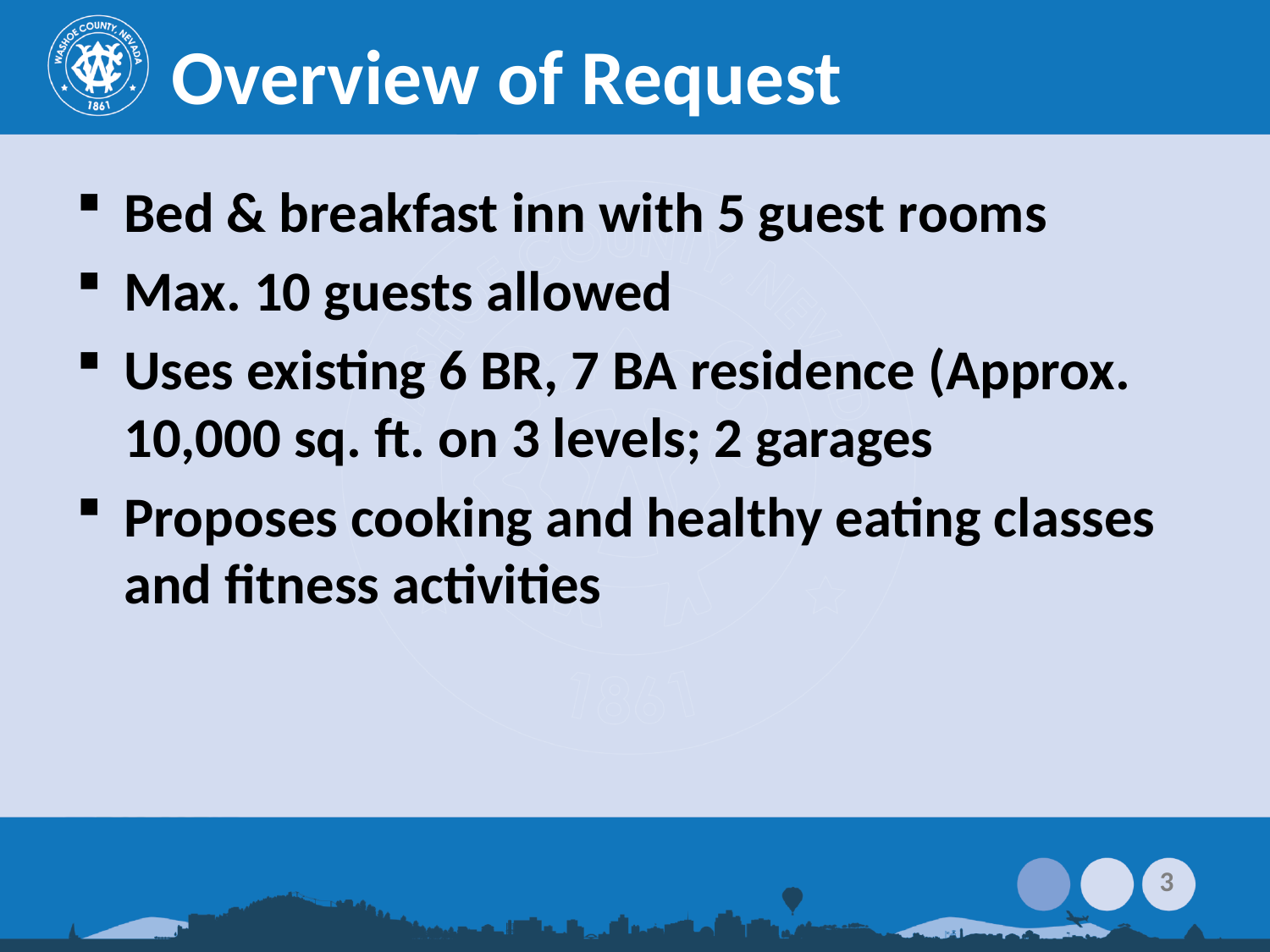

# Overview of Request
Bed & breakfast inn with 5 guest rooms
Max. 10 guests allowed
Uses existing 6 BR, 7 BA residence (Approx. 10,000 sq. ft. on 3 levels; 2 garages
Proposes cooking and healthy eating classes and fitness activities